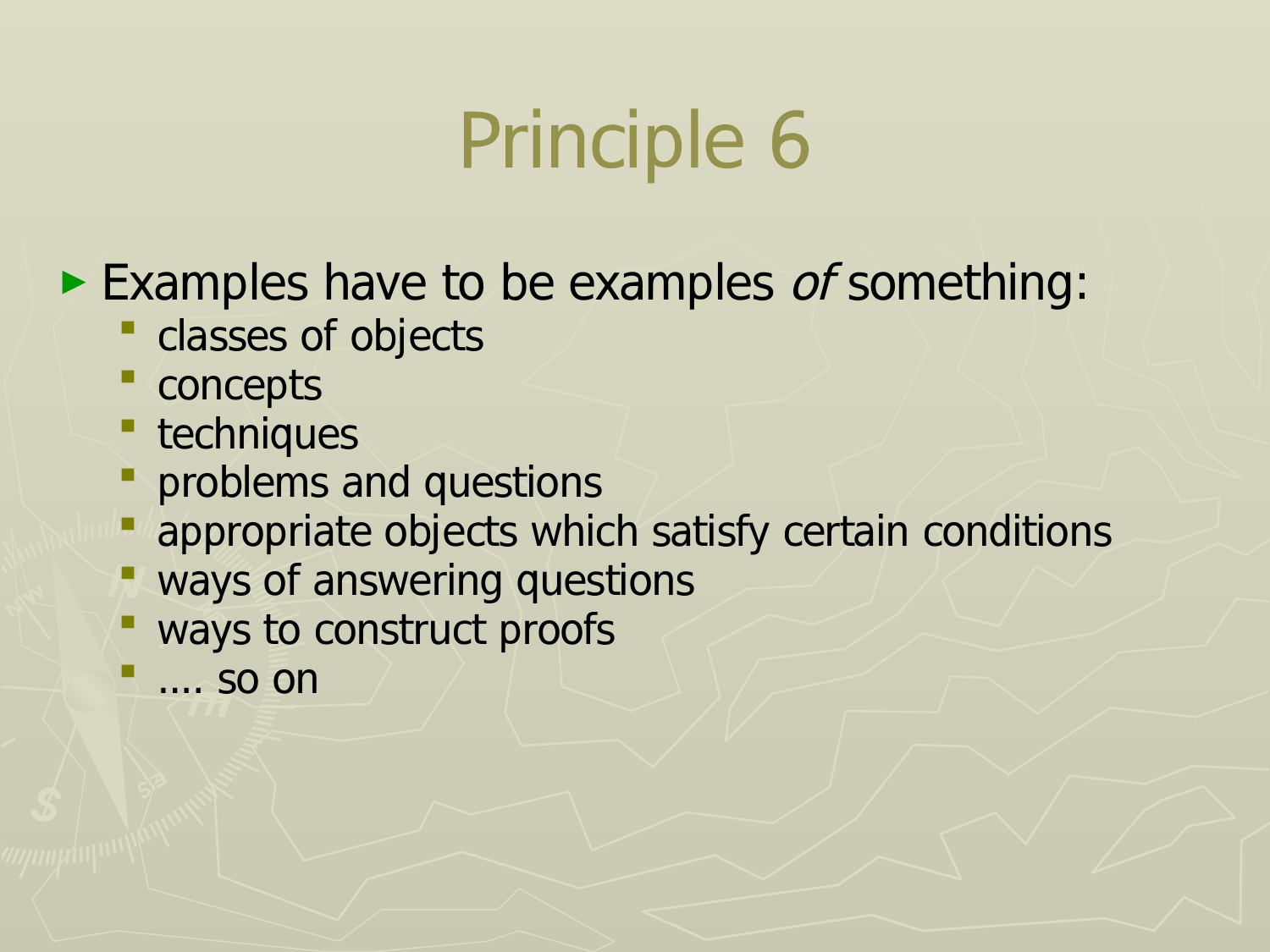

# Principle 6
Examples have to be examples of something:
classes of objects
concepts
techniques
problems and questions
appropriate objects which satisfy certain conditions
ways of answering questions
ways to construct proofs
…. so on